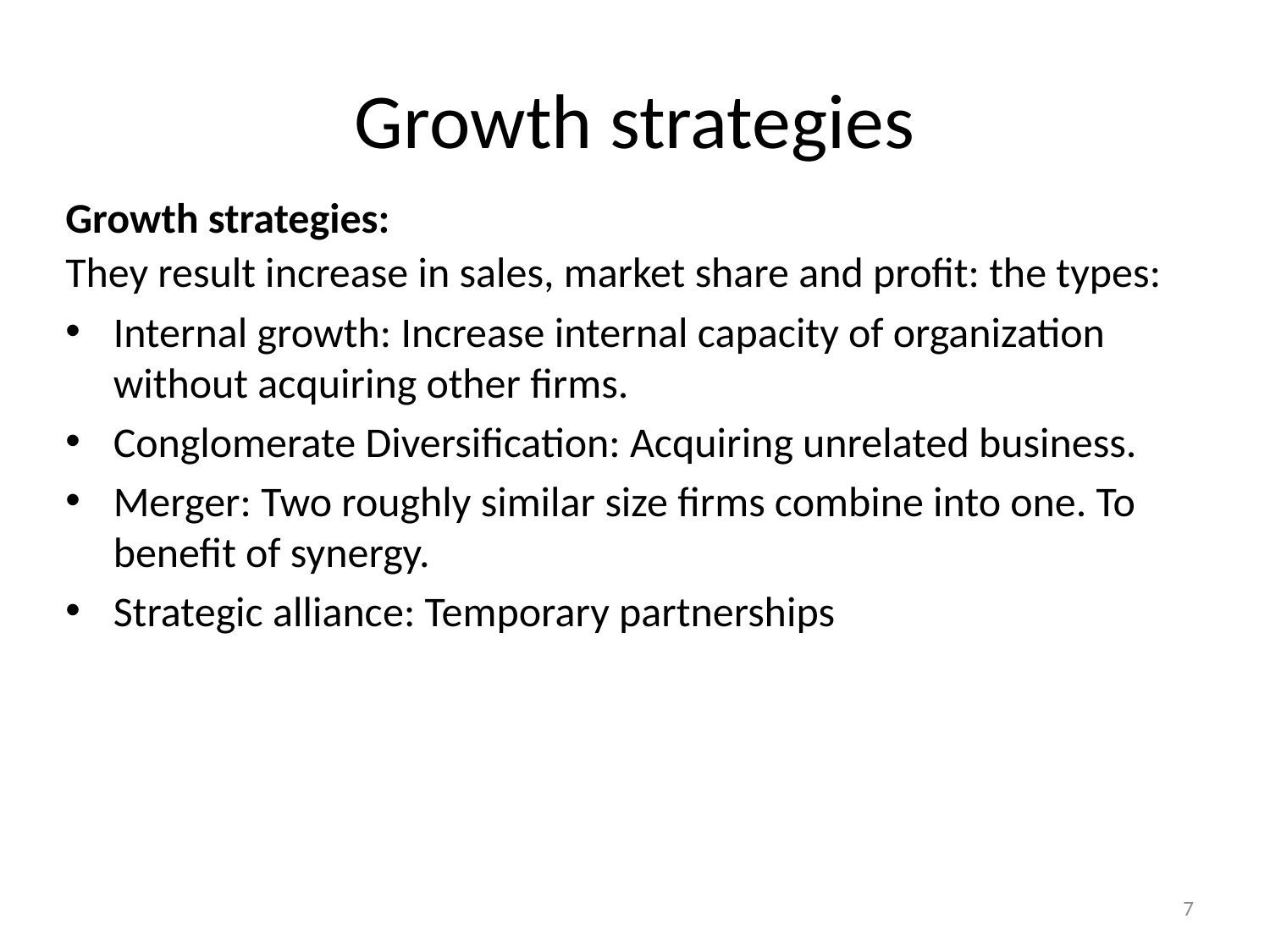

# Growth strategies
Growth strategies:
They result increase in sales, market share and profit: the types:
Internal growth: Increase internal capacity of organization without acquiring other firms.
Conglomerate Diversification: Acquiring unrelated business.
Merger: Two roughly similar size firms combine into one. To benefit of synergy.
Strategic alliance: Temporary partnerships
7